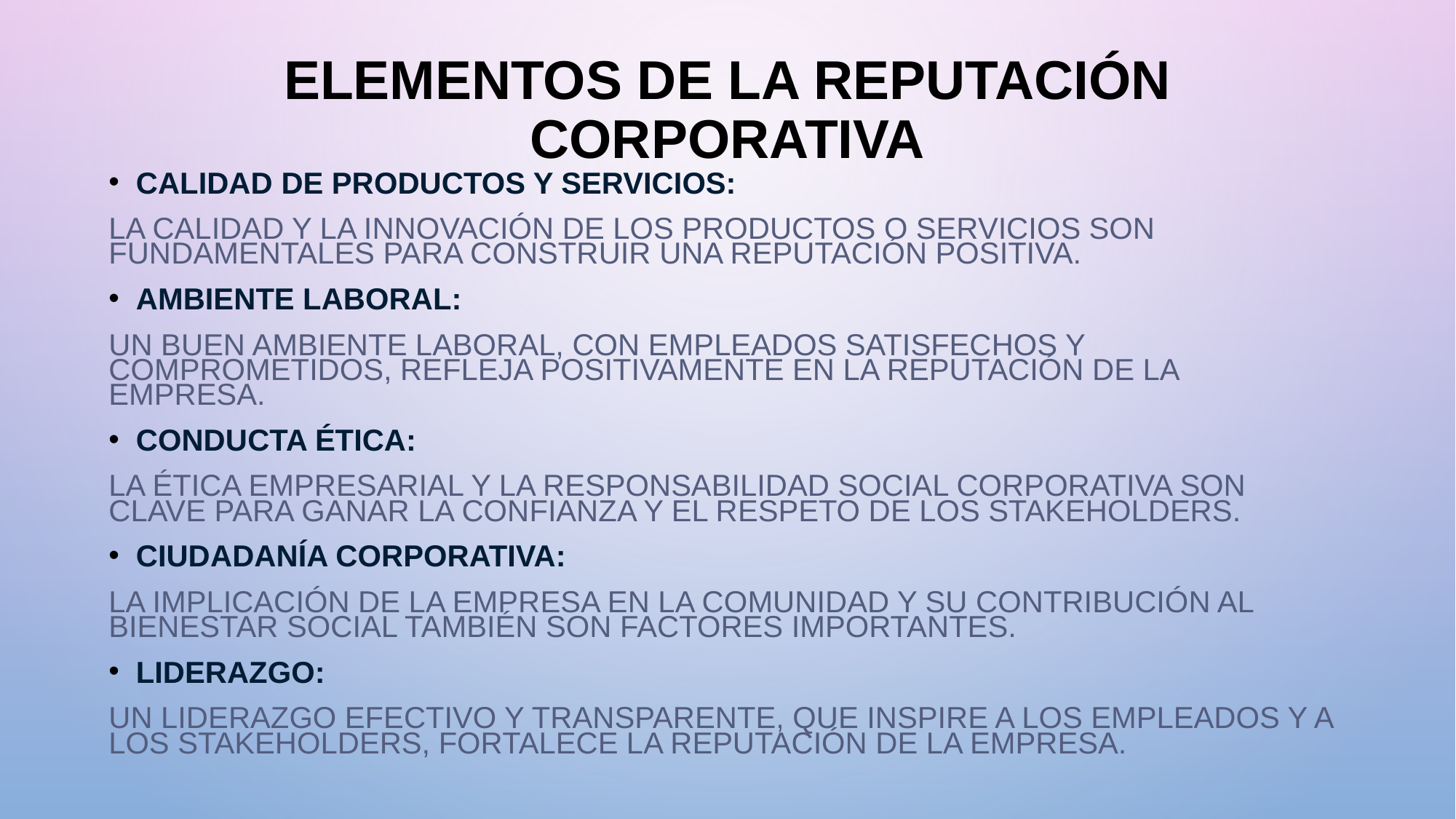

# ELEMENTOS DE LA REPUTACIÓN CORPORATIVA
Calidad de productos y servicios:
La calidad y la innovación de los productos o servicios son fundamentales para construir una reputación positiva.
Ambiente laboral:
Un buen ambiente laboral, con empleados satisfechos y comprometidos, refleja positivamente en la reputación de la empresa.
Conducta ética:
La ética empresarial y la responsabilidad social corporativa son clave para ganar la confianza y el respeto de los stakeholders.
Ciudadanía corporativa:
La implicación de la empresa en la comunidad y su contribución al bienestar social también son factores importantes.
Liderazgo:
Un liderazgo efectivo y transparente, que inspire a los empleados y a los stakeholders, fortalece la reputación de la empresa.